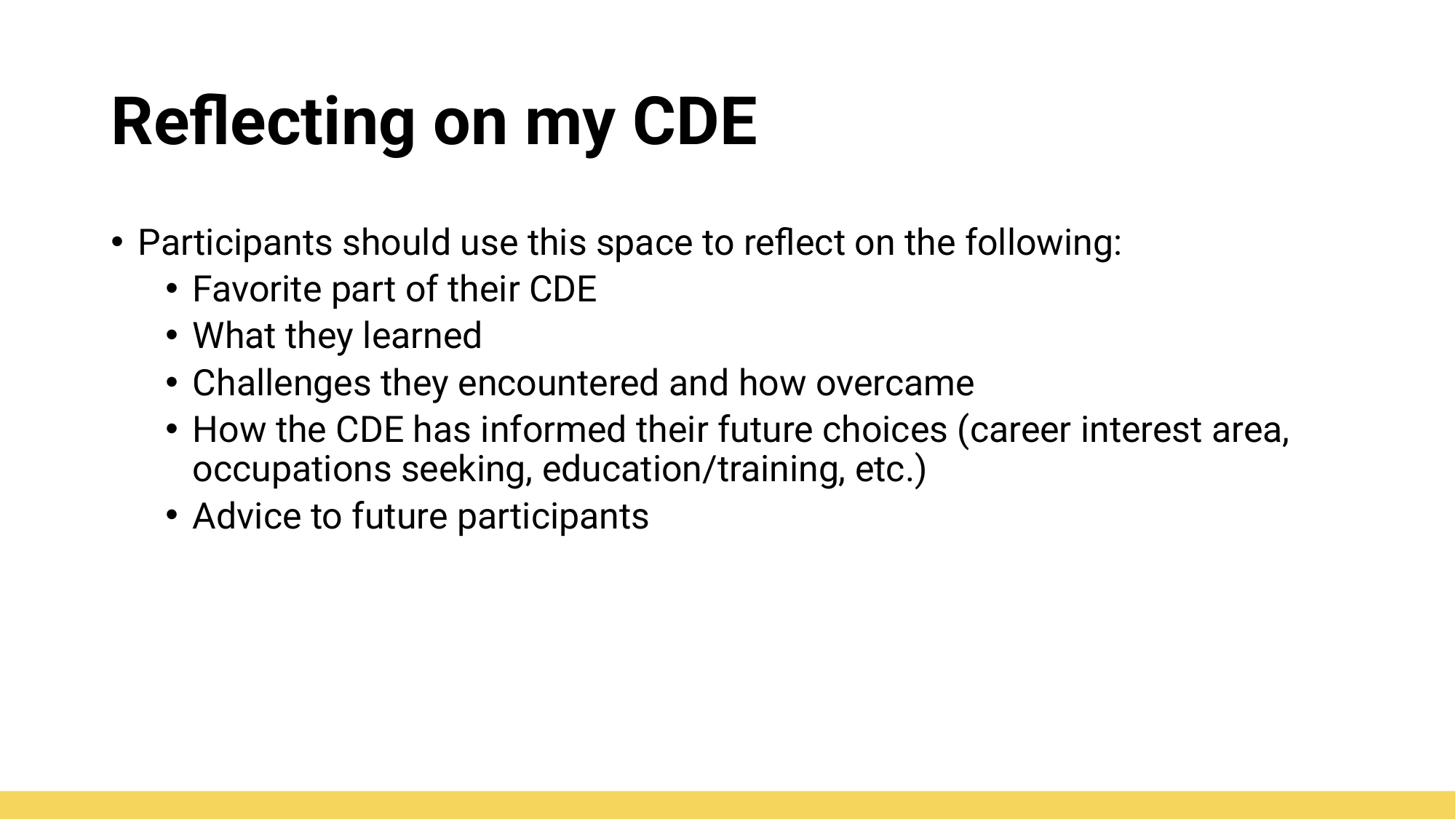

# Reflecting on my CDE
Participants should use this space to reflect on the following:
Favorite part of their CDE
What they learned
Challenges they encountered and how overcame
How the CDE has informed their future choices (career interest area, occupations seeking, education/training, etc.)
Advice to future participants